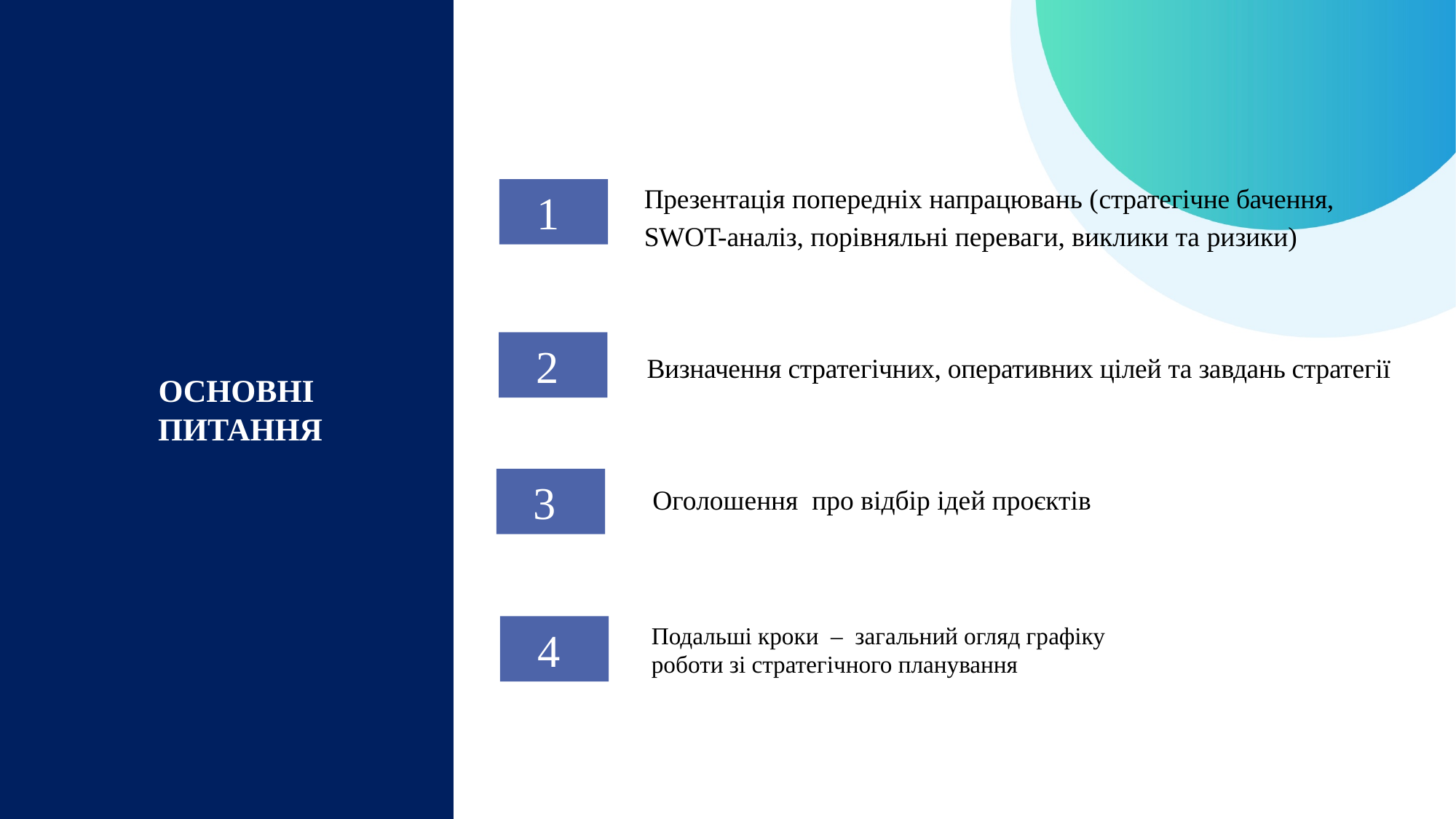

Презентація попередніх напрацювань (стратегічне бачення, SWOT-аналіз, порівняльні переваги, виклики та ризики)
1
2
Визначення стратегічних, оперативних цілей та завдань стратегії
ОСНОВНІ
ПИТАННЯ
3
Оголошення  про відбір ідей проєктів
Подальші кроки  –  загальний огляд графіку
роботи зі стратегічного планування
4